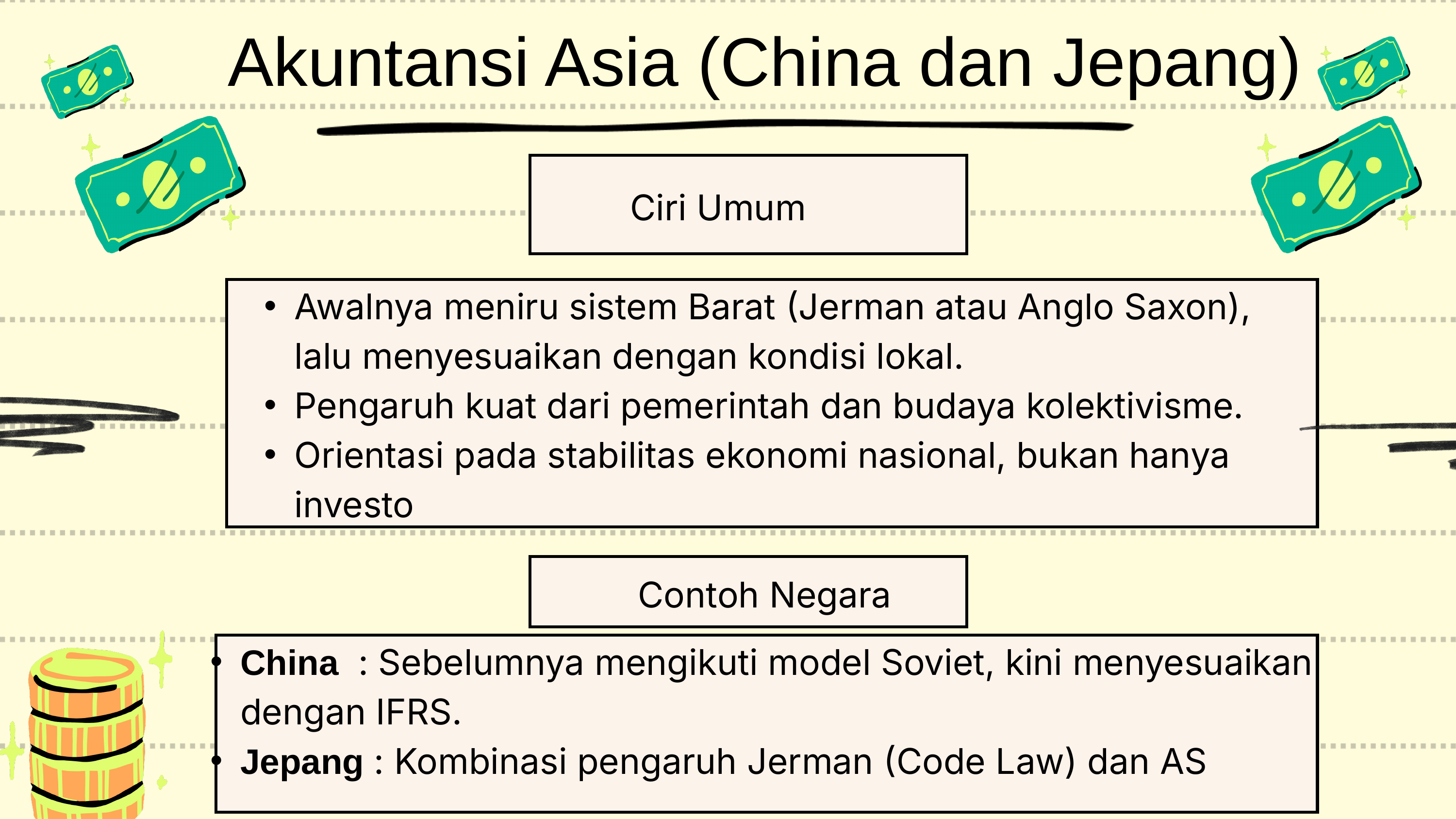

Akuntansi Asia (China dan Jepang)

Ciri Umum
Awalnya meniru sistem Barat (Jerman atau Anglo Saxon), lalu menyesuaikan dengan kondisi lokal.
Pengaruh kuat dari pemerintah dan budaya kolektivisme.
Orientasi pada stabilitas ekonomi nasional, bukan hanya investo

Contoh Negara

China  : Sebelumnya mengikuti model Soviet, kini menyesuaikan dengan IFRS.
Jepang : Kombinasi pengaruh Jerman (Code Law) dan AS